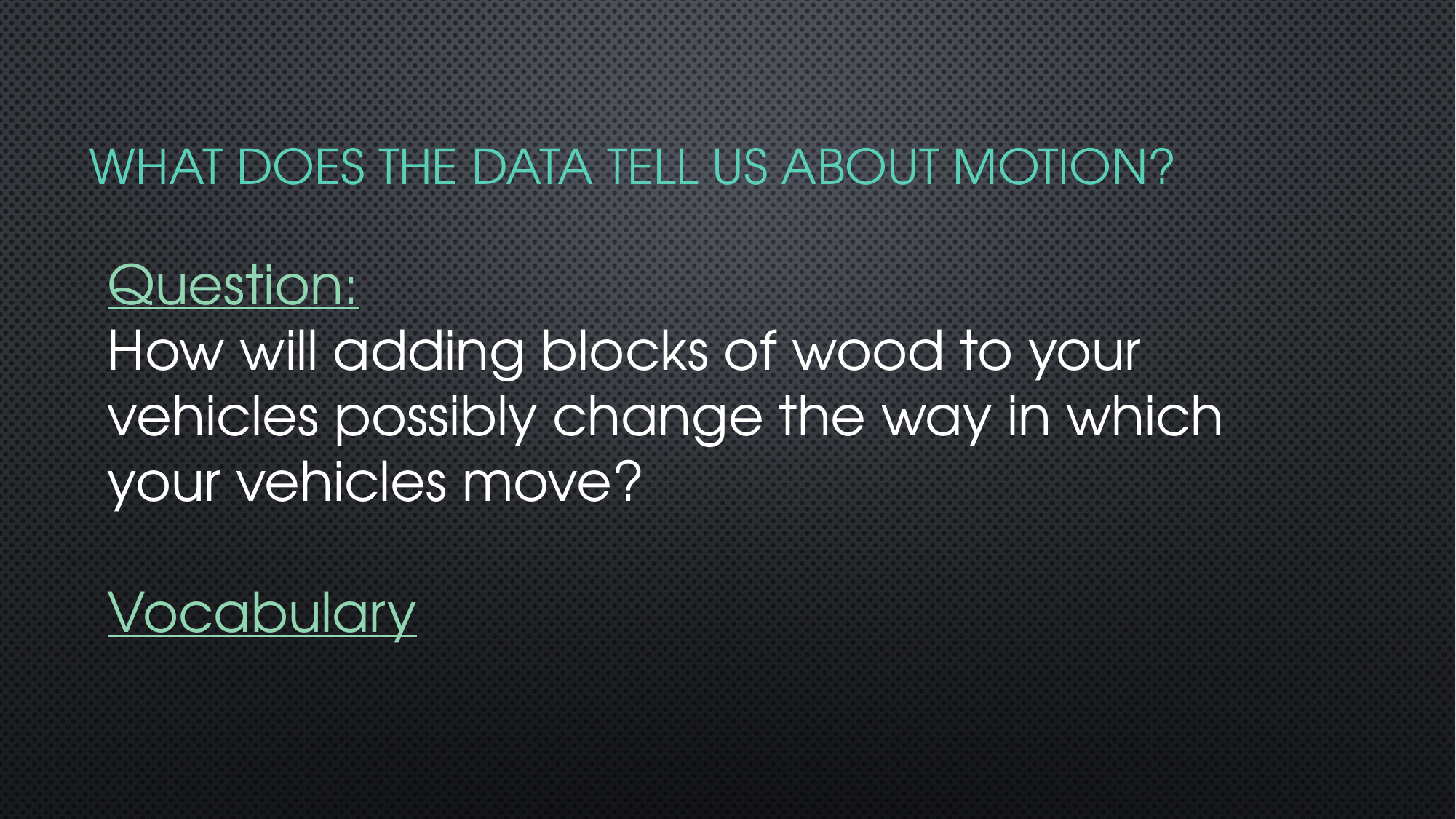

# What does the data tell us about motion?
Question:
How will adding blocks of wood to your vehicles possibly change the way in which your vehicles move?

Vocabulary